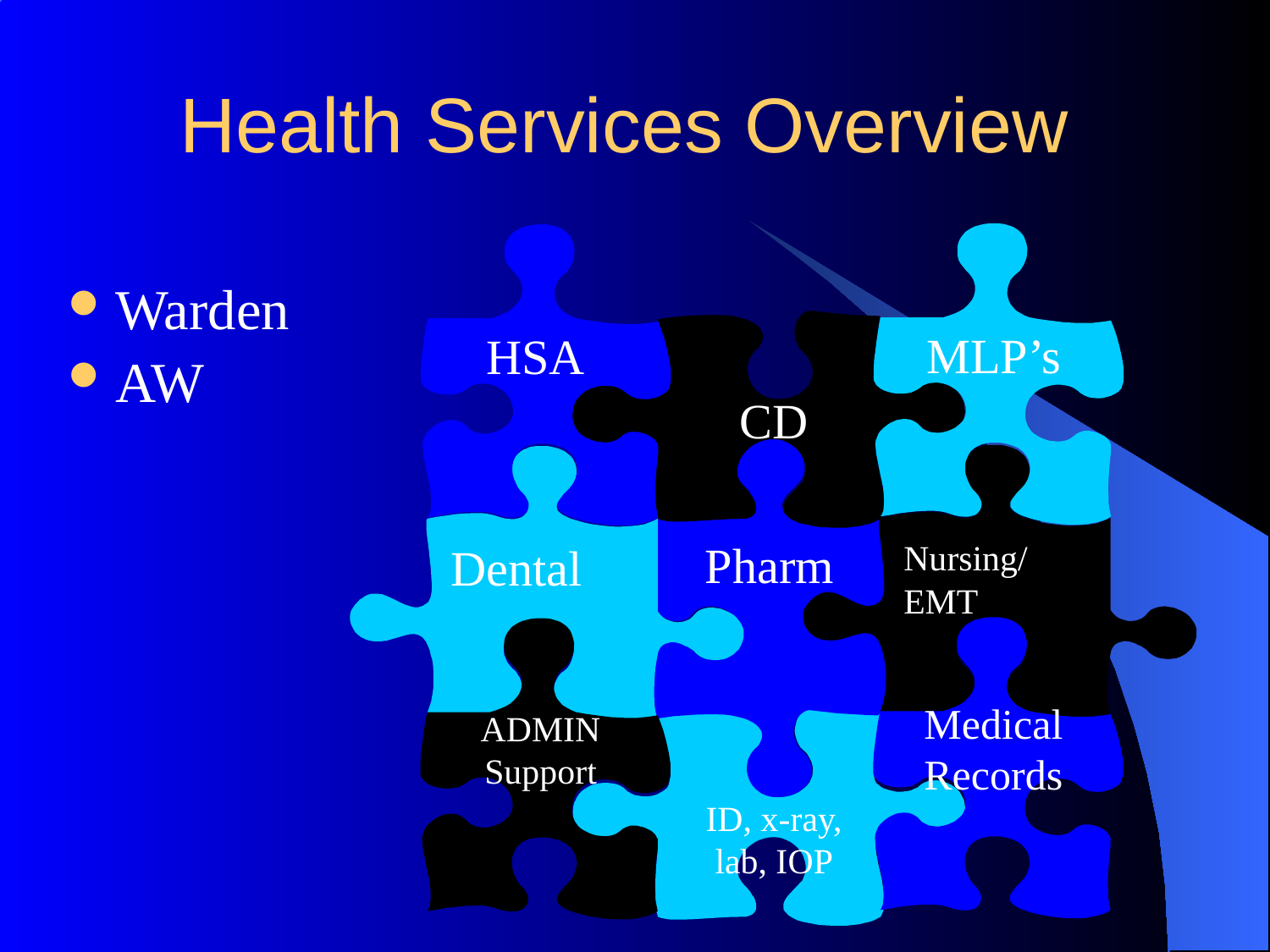

# Health Services Overview
MLP’s
HSA
CD
Pharm

Nursing/EMT
Dental
Medical
Records
ADMIN
Support

ID, x-ray, lab, IOP
Warden
AW